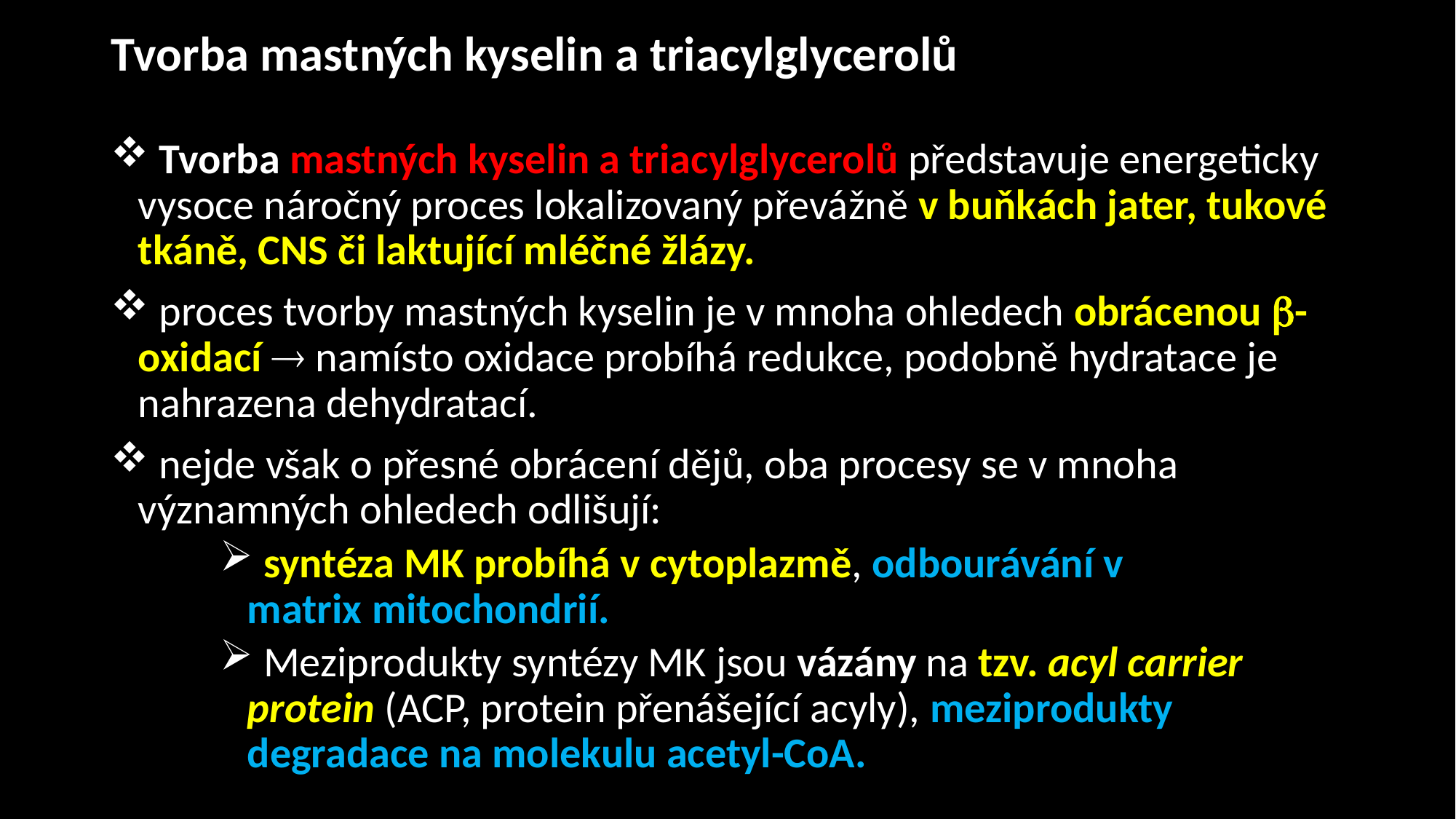

# Tvorba mastných kyselin a triacylglycerolů
 Tvorba mastných kyselin a triacylglycerolů představuje energeticky vysoce náročný proces lokalizovaný převážně v buňkách jater, tukové tkáně, CNS či laktující mléčné žlázy.
 proces tvorby mastných kyselin je v mnoha ohledech obrácenou β-oxidací → namísto oxidace probíhá redukce, podobně hydratace je nahrazena dehydratací.
 nejde však o přesné obrácení dějů, oba procesy se v mnoha významných ohledech odlišují:
 syntéza MK probíhá v cytoplazmě, odbourávání v matrix mitochondrií.
 Meziprodukty syntézy MK jsou vázány na tzv. acyl carrier protein (ACP, protein přenášející acyly), meziprodukty degradace na molekulu acetyl-CoA.